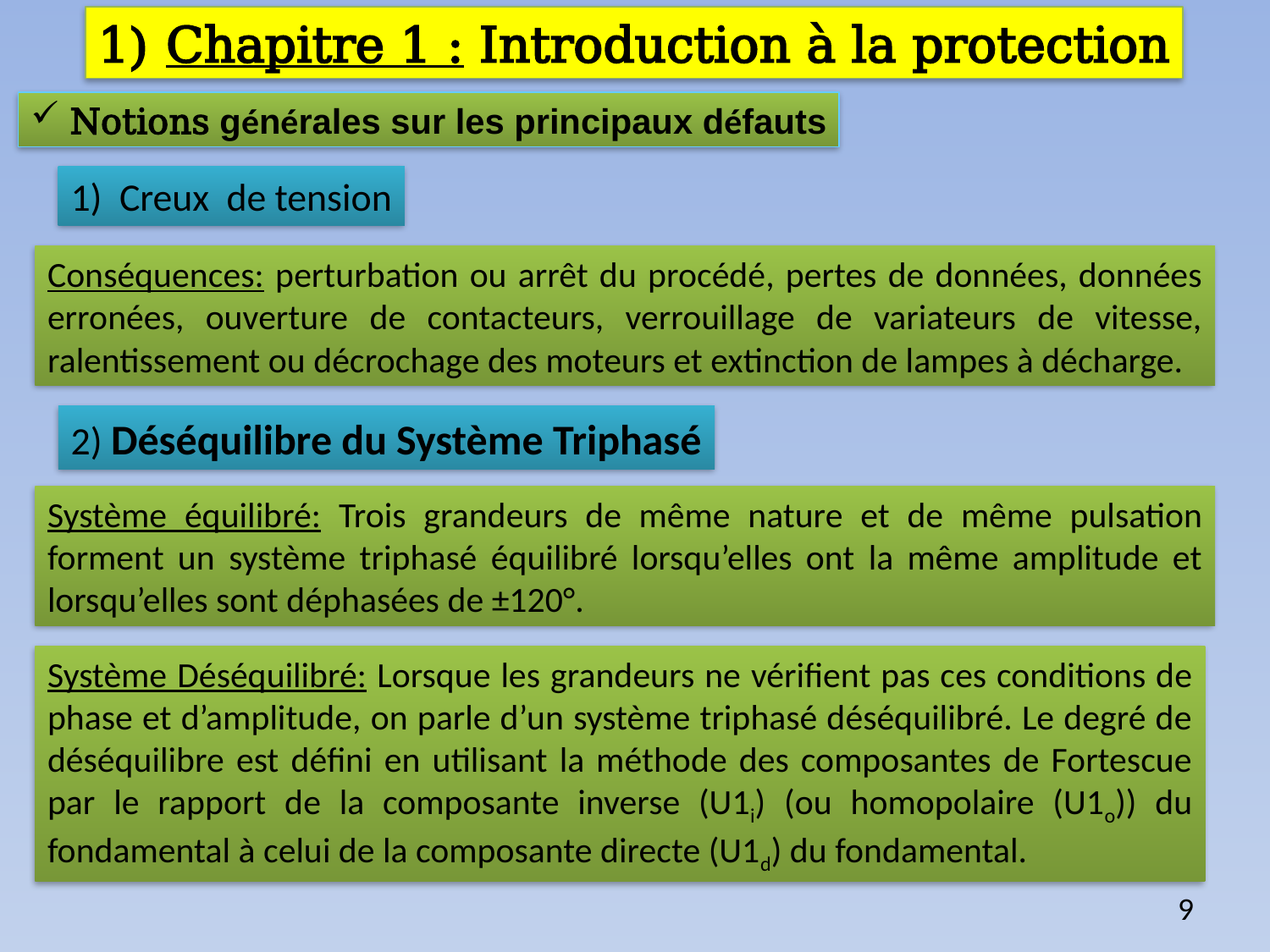

1) Chapitre 1 : Introduction à la protection
 Notions générales sur les principaux défauts
1)  Creux  de tension
Conséquences: perturbation ou arrêt du procédé, pertes de données, données erronées, ouverture de contacteurs, verrouillage de variateurs de vitesse, ralentissement ou décrochage des moteurs et extinction de lampes à décharge.
2) Déséquilibre du Système Triphasé
Système équilibré: Trois grandeurs de même nature et de même pulsation forment un système triphasé équilibré lorsqu’elles ont la même amplitude et lorsqu’elles sont déphasées de ±120°.
Système Déséquilibré: Lorsque les grandeurs ne vérifient pas ces conditions de phase et d’amplitude, on parle d’un système triphasé déséquilibré. Le degré de déséquilibre est défini en utilisant la méthode des composantes de Fortescue par le rapport de la composante inverse (U1i) (ou homopolaire (U1o)) du fondamental à celui de la composante directe (U1d) du fondamental.
9